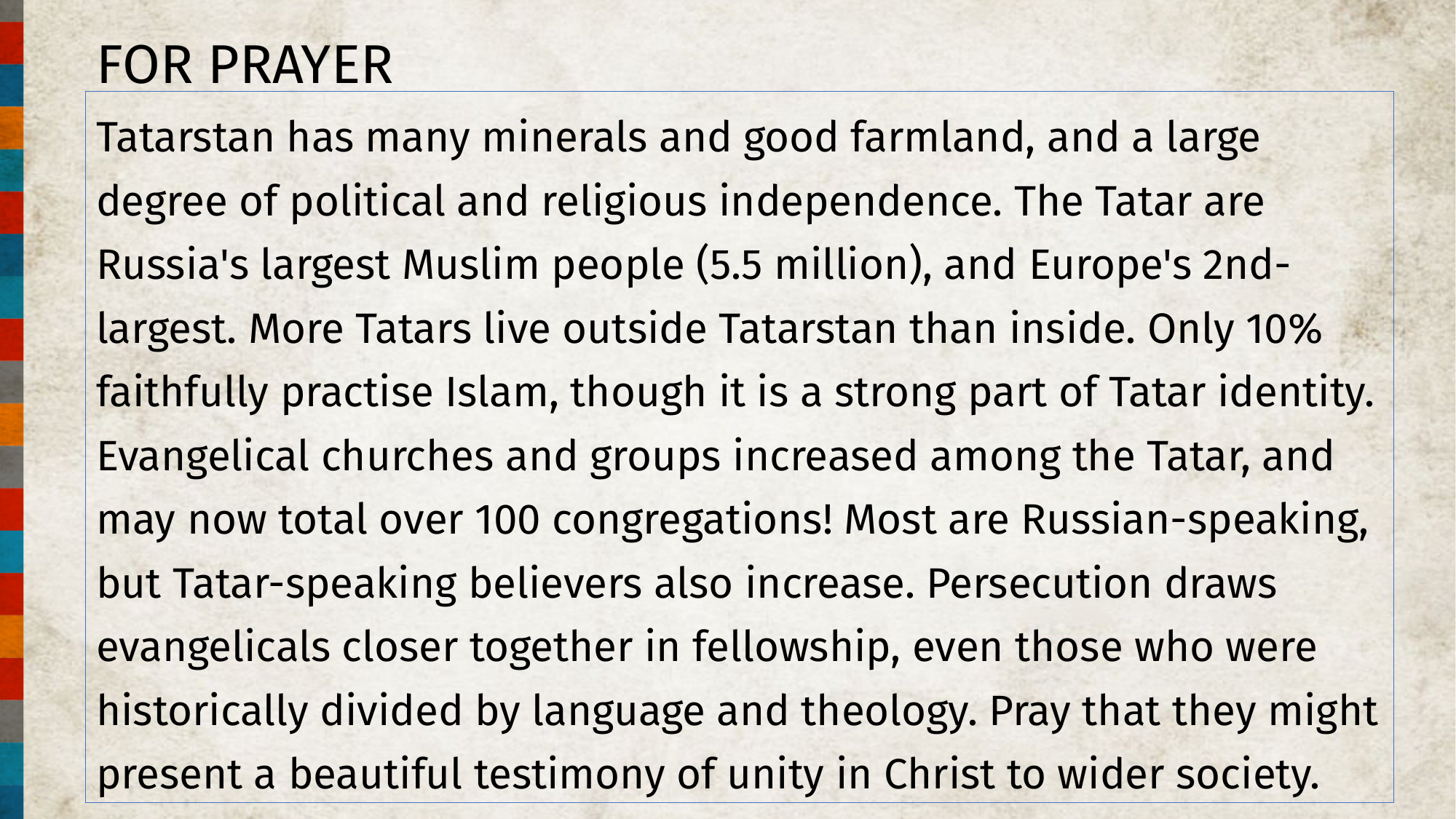

FOR PRAYER
Tatarstan has many minerals and good farmland, and a large degree of political and religious independence. The Tatar are Russia's largest Muslim people (5.5 million), and Europe's 2nd-largest. More Tatars live outside Tatarstan than inside. Only 10% faithfully practise Islam, though it is a strong part of Tatar identity. Evangelical churches and groups increased among the Tatar, and may now total over 100 congregations! Most are Russian-speaking, but Tatar-speaking believers also increase. Persecution draws evangelicals closer together in fellowship, even those who were historically divided by language and theology. Pray that they might present a beautiful testimony of unity in Christ to wider society.